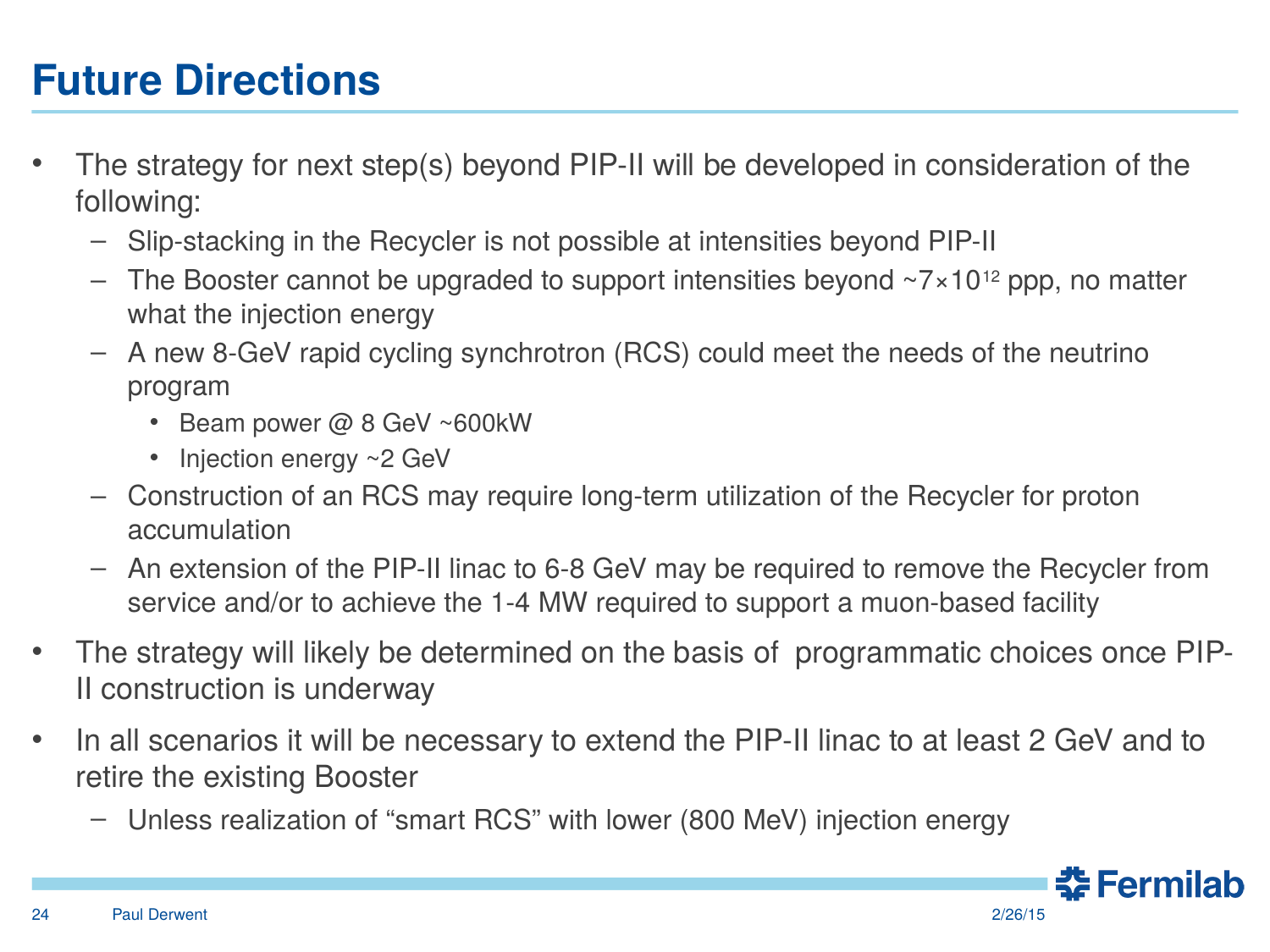

# Future Directions
The strategy for next step(s) beyond PIP-II will be developed in consideration of the following:
Slip-stacking in the Recycler is not possible at intensities beyond PIP-II
The Booster cannot be upgraded to support intensities beyond ~7×1012 ppp, no matter what the injection energy
A new 8-GeV rapid cycling synchrotron (RCS) could meet the needs of the neutrino program
Beam power @ 8 GeV ~600kW
Injection energy ~2 GeV
Construction of an RCS may require long-term utilization of the Recycler for proton accumulation
An extension of the PIP-II linac to 6-8 GeV may be required to remove the Recycler from service and/or to achieve the 1-4 MW required to support a muon-based facility
The strategy will likely be determined on the basis of  programmatic choices once PIP-II construction is underway
In all scenarios it will be necessary to extend the PIP-II linac to at least 2 GeV and to retire the existing Booster
Unless realization of “smart RCS” with lower (800 MeV) injection energy

24

Paul Derwent
2/26/15